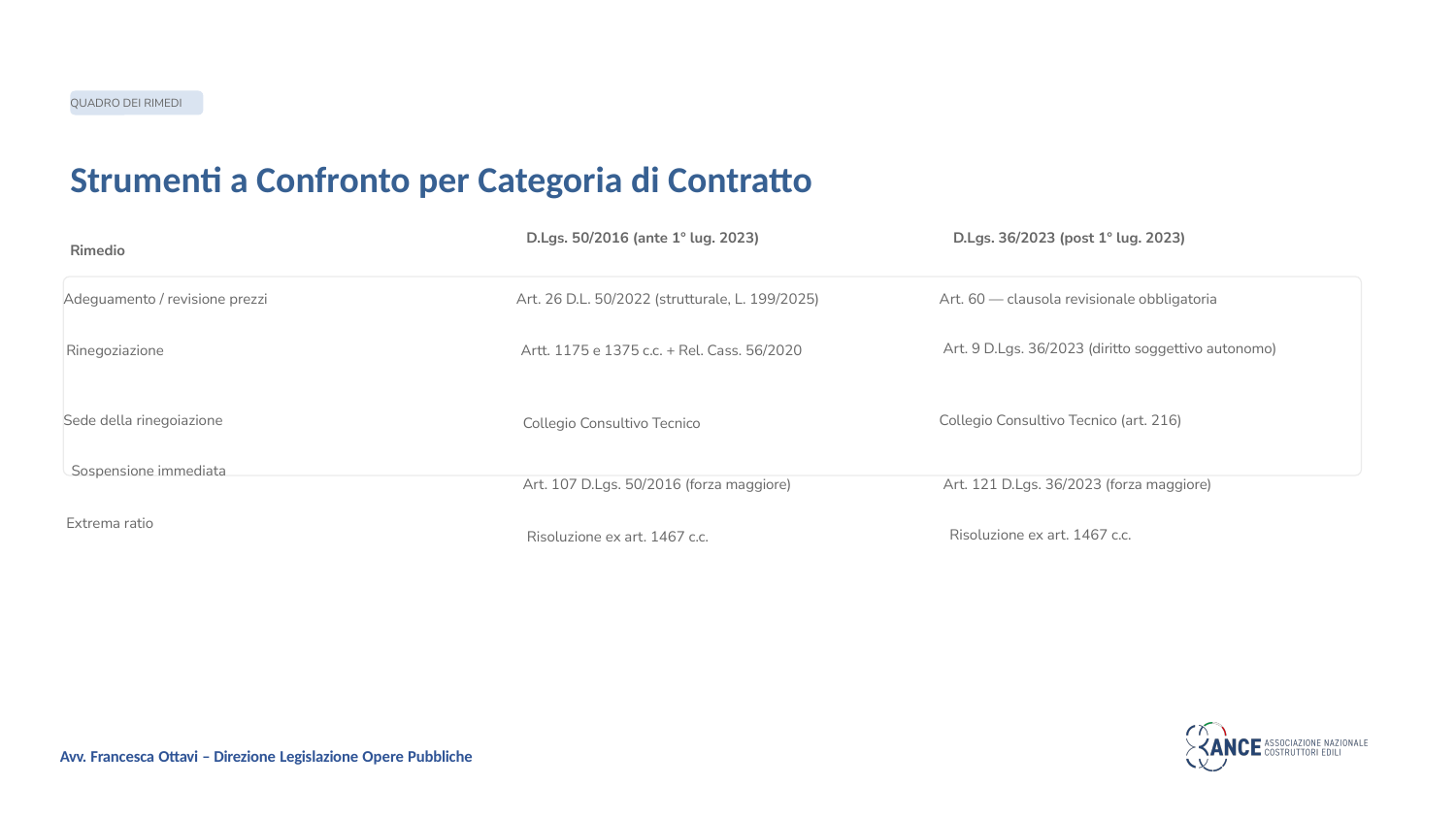

QUADRO DEI RIMEDI
Strumenti a Confronto per Categoria di Contratto
D.Lgs. 50/2016 (ante 1° lug. 2023)
D.Lgs. 36/2023 (post 1° lug. 2023)
Rimedio

Adeguamento / revisione prezzi
Art. 26 D.L. 50/2022 (strutturale, L. 199/2025)
Art. 60 — clausola revisionale obbligatoria
Art. 9 D.Lgs. 36/2023 (diritto soggettivo autonomo)
Rinegoziazione
Artt. 1175 e 1375 c.c. + Rel. Cass. 56/2020
Sede della rinegoiazione
Collegio Consultivo Tecnico (art. 216)
Collegio Consultivo Tecnico
Sospensione immediata
Art. 107 D.Lgs. 50/2016 (forza maggiore)
Art. 121 D.Lgs. 36/2023 (forza maggiore)
Extrema ratio
Risoluzione ex art. 1467 c.c.
Risoluzione ex art. 1467 c.c.